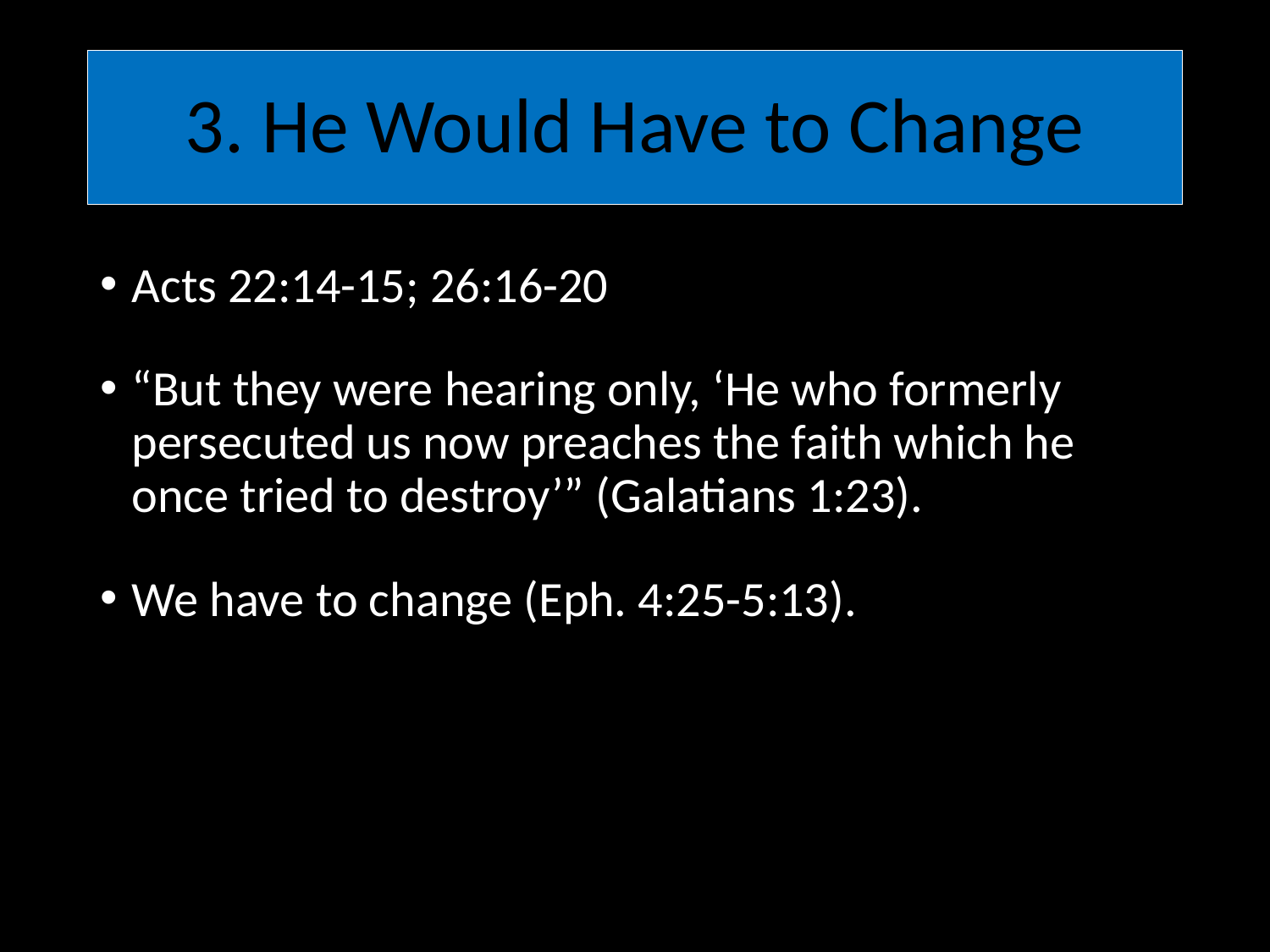

# 3. He Would Have to Change
Acts 22:14-15; 26:16-20

“But they were hearing only, ‘He who formerly persecuted us now preaches the faith which he once tried to destroy’” (Galatians 1:23).

We have to change (Eph. 4:25-5:13).